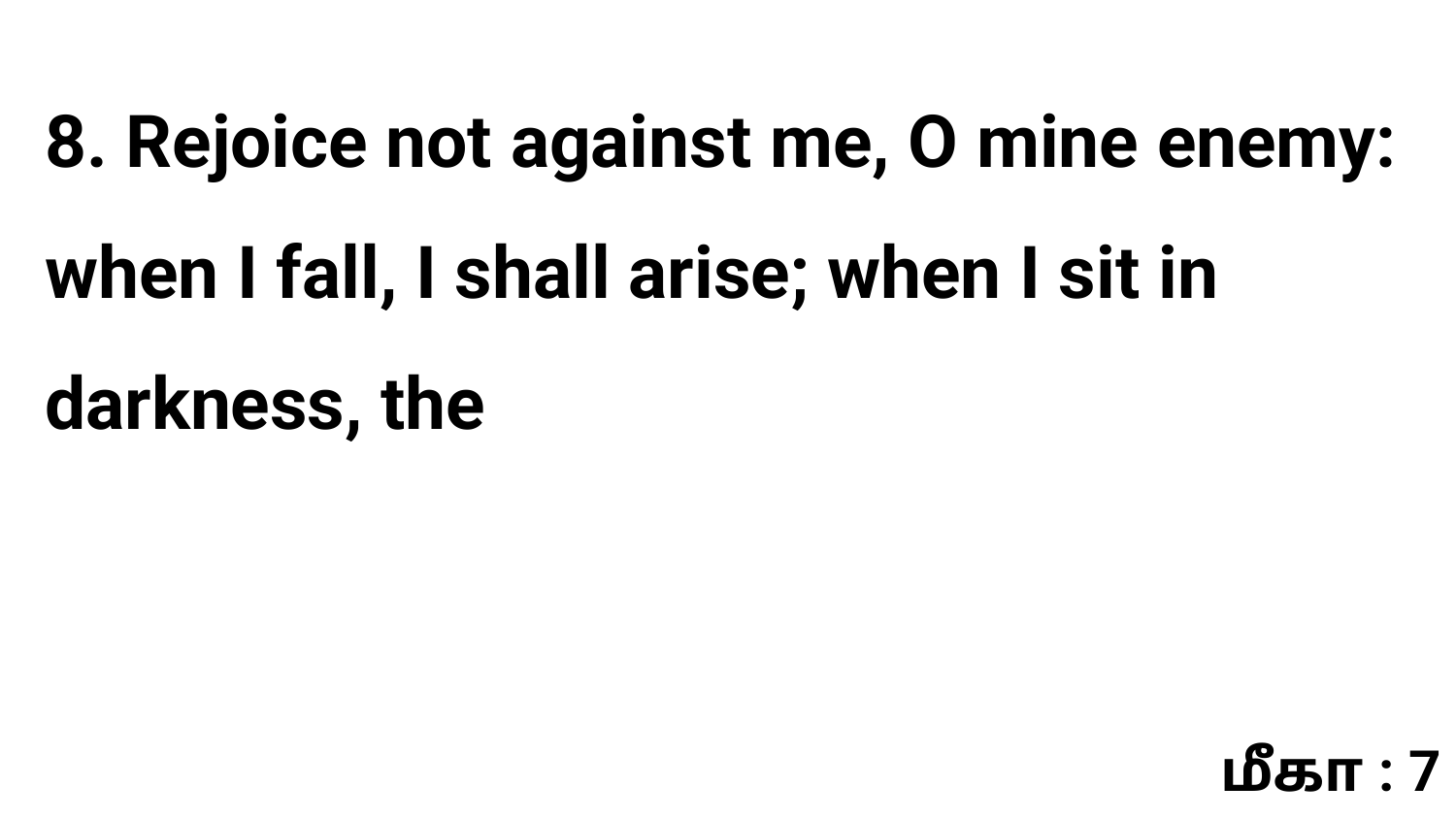

8. Rejoice not against me, O mine enemy: when I fall, I shall arise; when I sit in darkness, the
மீகா : 7